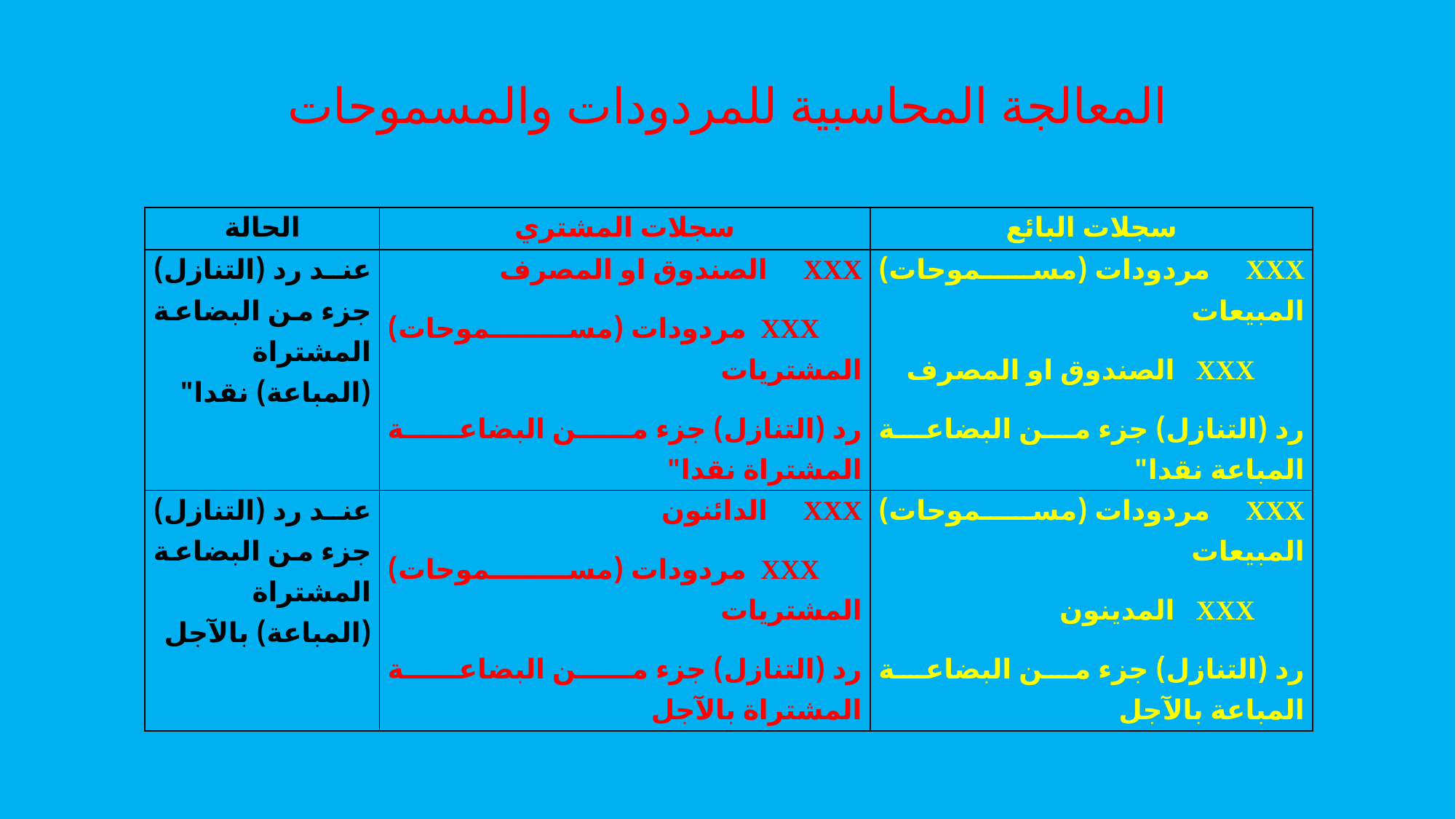

# المعالجة المحاسبية للمردودات والمسموحات
| الحالة | سجلات المشتري | سجلات البائع |
| --- | --- | --- |
| عند رد (التنازل) جزء من البضاعة المشتراة (المباعة) نقدا" | XXX الصندوق او المصرف XXX مردودات (مسموحات) المشتريات رد (التنازل) جزء من البضاعة المشتراة نقدا" | XXX مردودات (مسموحات) المبيعات XXX الصندوق او المصرف رد (التنازل) جزء من البضاعة المباعة نقدا" |
| عند رد (التنازل) جزء من البضاعة المشتراة (المباعة) بالآجل | XXX الدائنون XXX مردودات (مسموحات) المشتريات رد (التنازل) جزء من البضاعة المشتراة بالآجل | XXX مردودات (مسموحات) المبيعات XXX المدينون رد (التنازل) جزء من البضاعة المباعة بالآجل |